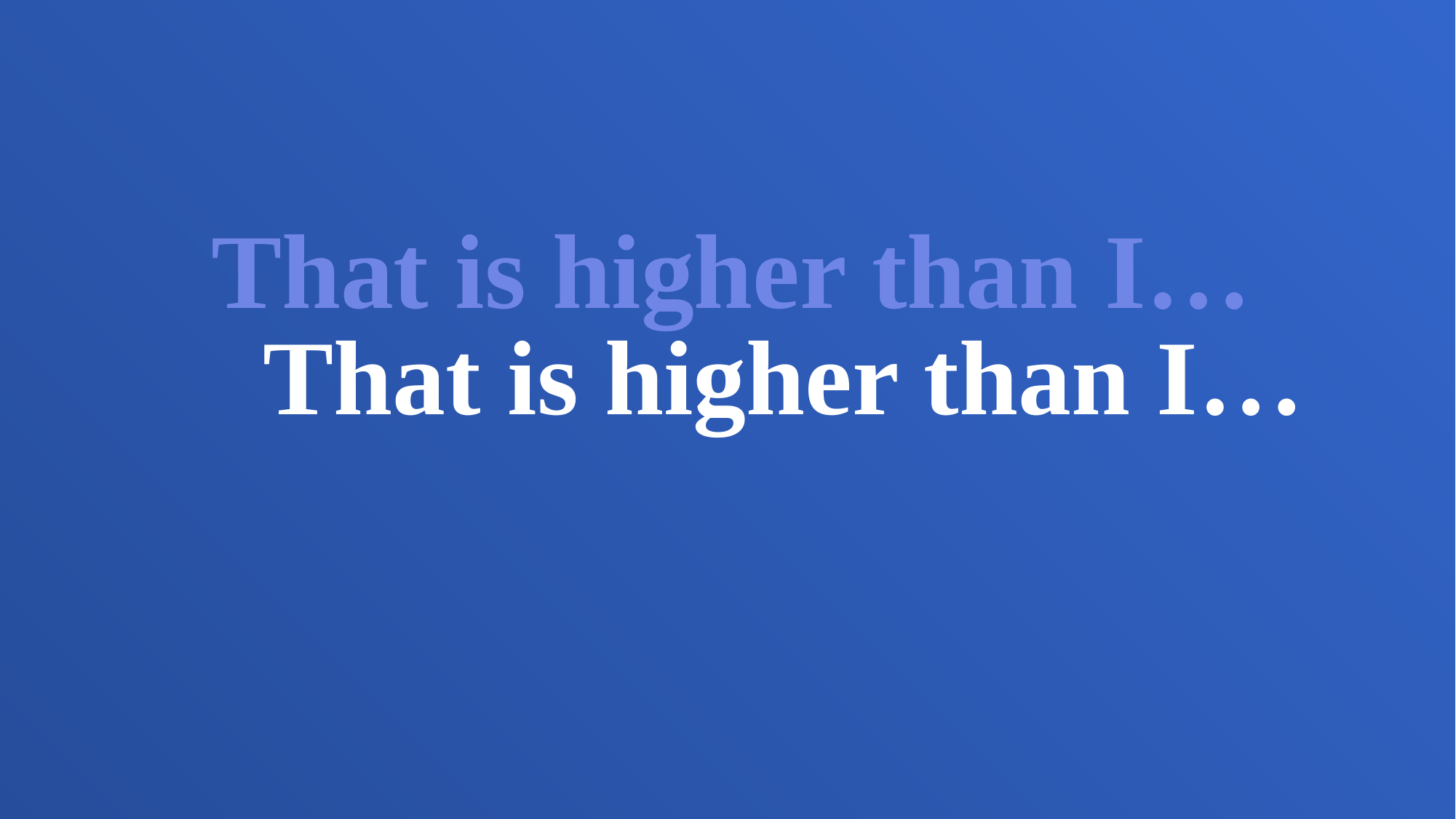

That is higher than I…
    That is higher than I…